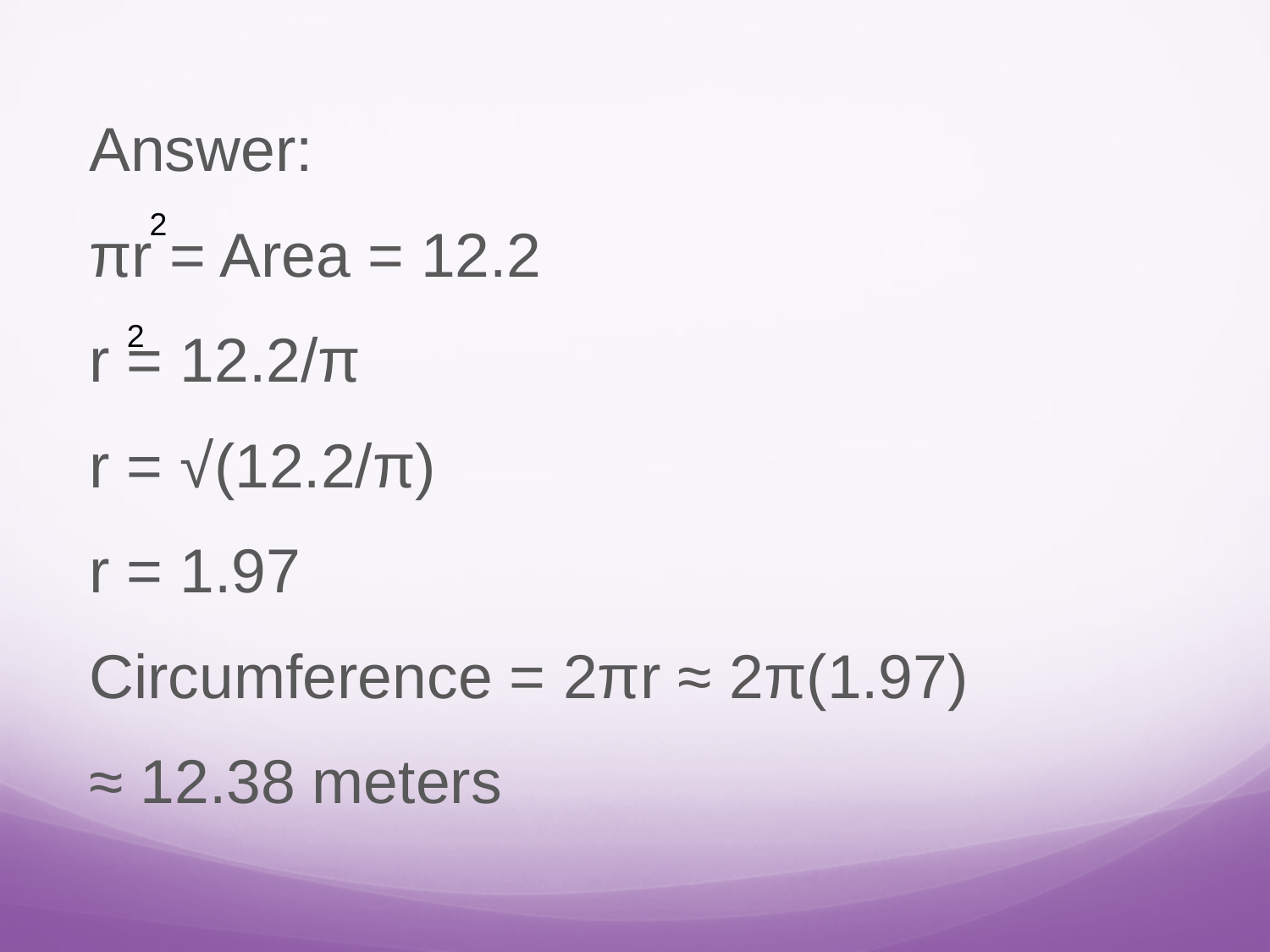

Answer:
πr = Area = 12.2
r = 12.2/π
r = √(12.2/π)
r = 1.97
Circumference = 2πr ≈ 2π(1.97)
≈ 12.38 meters
2
2